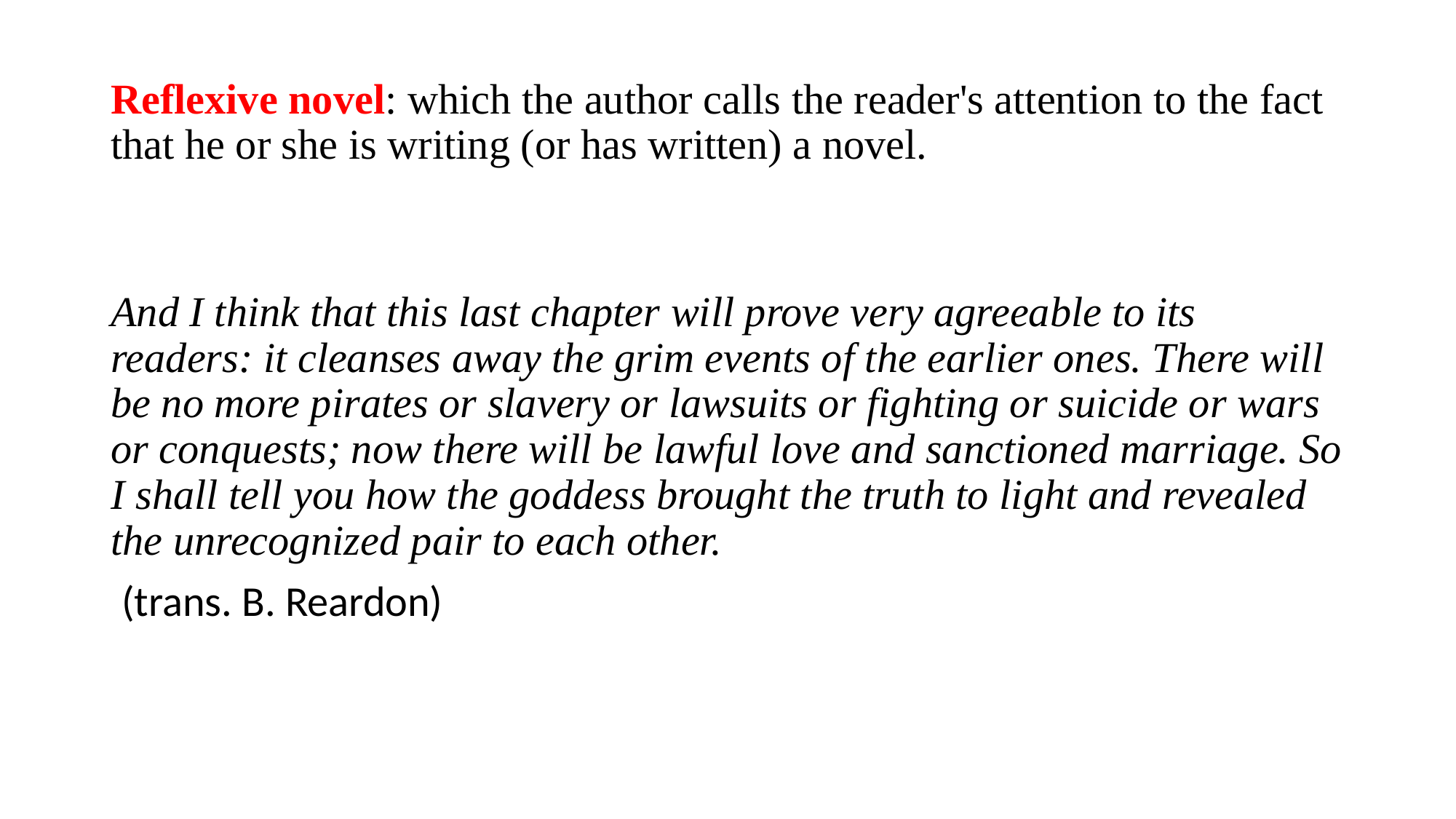

# Reflexive novel: which the author calls the reader's attention to the fact that he or she is writing (or has written) a novel.

And I think that this last chapter will prove very agreeable to its readers: it cleanses away the grim events of the earlier ones. There will be no more pirates or slavery or lawsuits or fighting or suicide or wars or conquests; now there will be lawful love and sanctioned marriage. So I shall tell you how the goddess brought the truth to light and revealed the unrecognized pair to each other.
 (trans. B. Reardon)